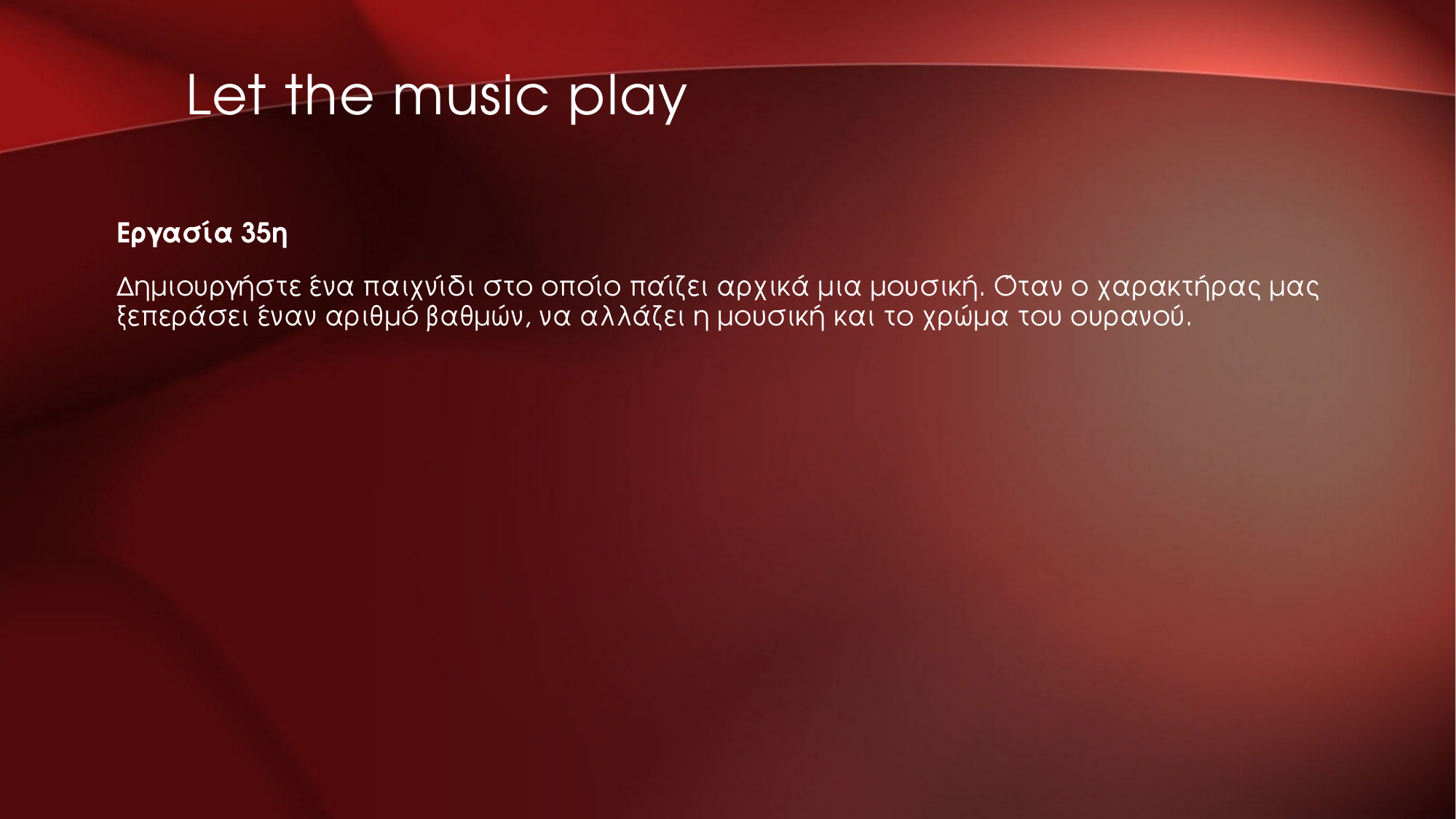

Let the music play

Εργασία 35η
Δημιουργήστε ένα παιχνίδι στο οποίο παίζει αρχικά μια μουσική. Όταν ο χαρακτήρας μας ξεπεράσει έναν αριθμό βαθμών, να αλλάζει η μουσική και το χρώμα του ουρανού.